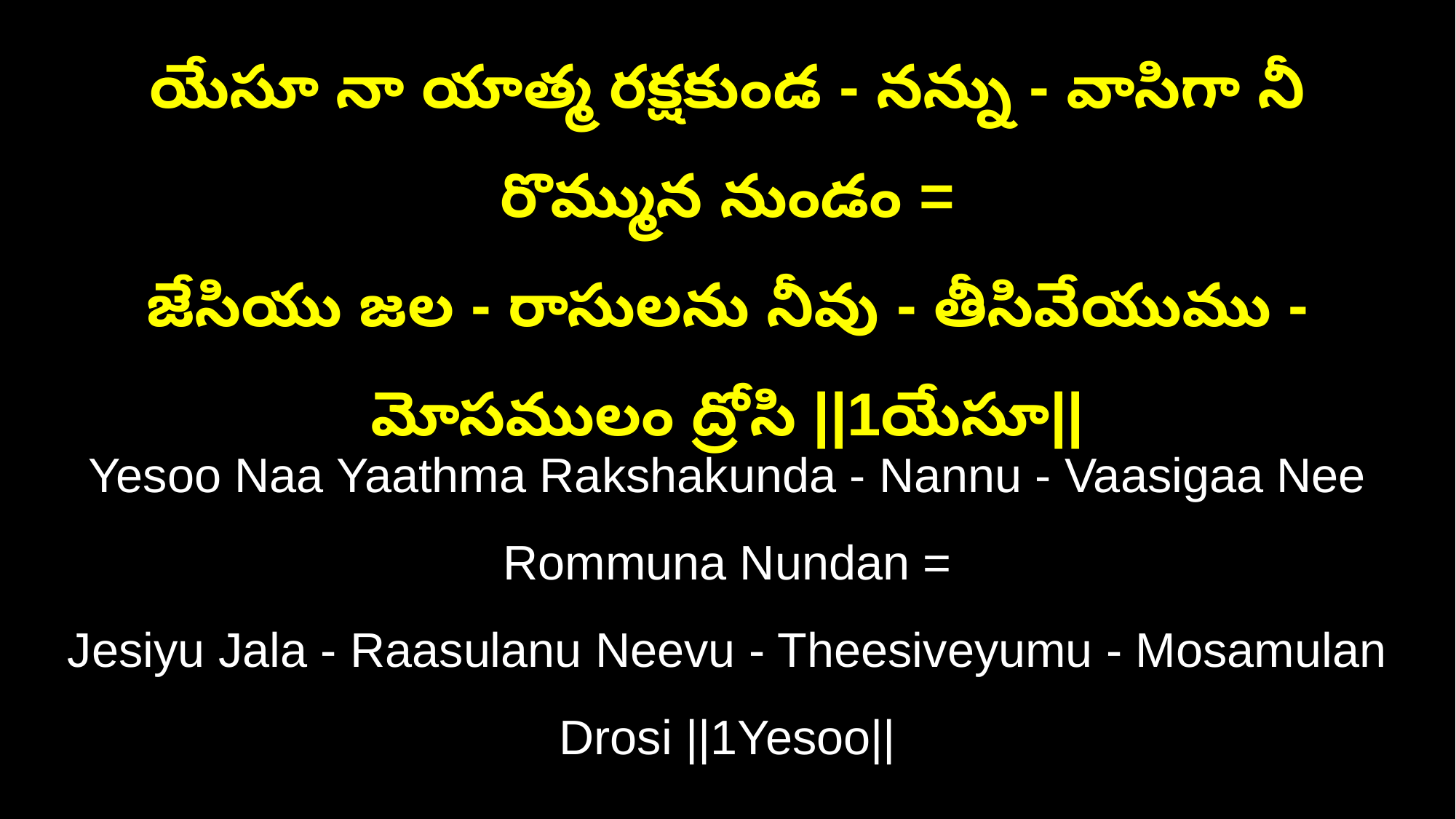

యేసూ నా యాత్మ రక్షకుండ - నన్ను - వాసిగా నీ రొమ్మున నుండం =
జేసియు జల - రాసులను నీవు - తీసివేయుము - మోసములం ద్రోసి ||1యేసూ||
Yesoo Naa Yaathma Rakshakunda - Nannu - Vaasigaa Nee Rommuna Nundan =
Jesiyu Jala - Raasulanu Neevu - Theesiveyumu - Mosamulan Drosi ||1Yesoo||